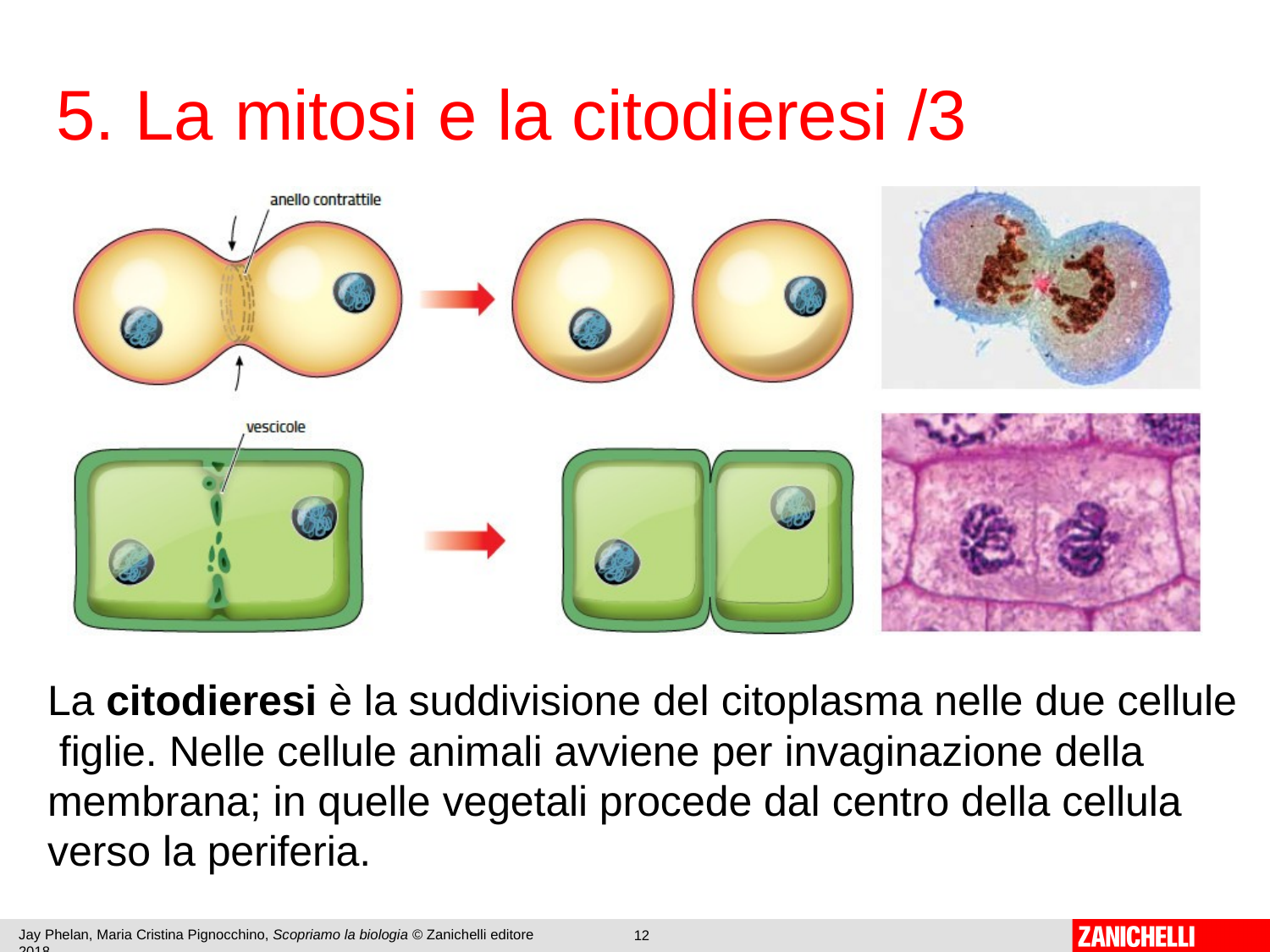

# 5. La	mitosi e	la	citodieresi /3

La citodieresi è la suddivisione del citoplasma nelle due cellule  figlie. Nelle cellule animali avviene per invaginazione della  membrana; in quelle vegetali procede dal centro della cellula  verso la periferia.
Jay Phelan, Maria Cristina Pignocchino, Scopriamo la biologia © Zanichelli editore 2018
12